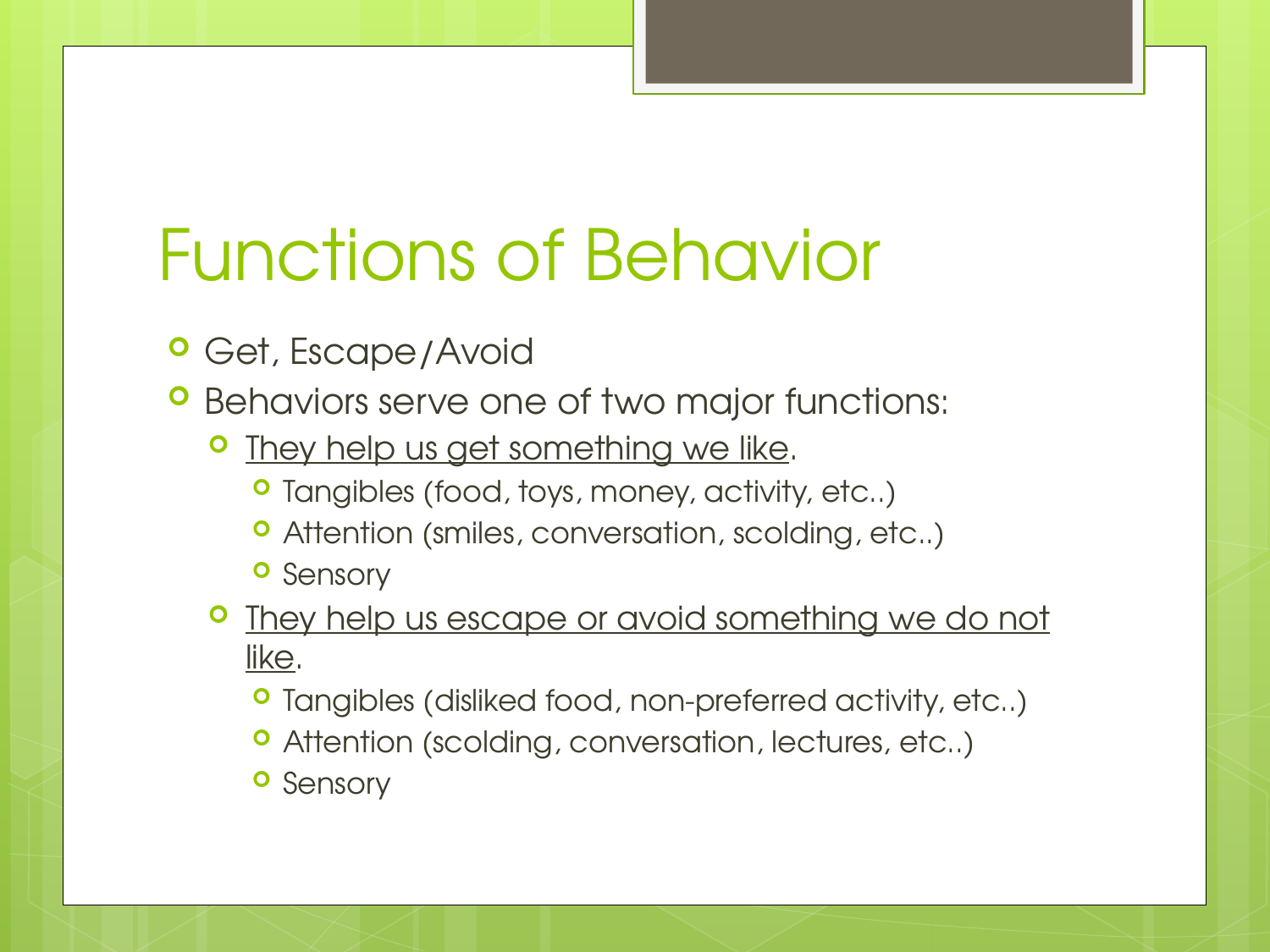

# Functions of Behavior
Get, Escape/Avoid
Behaviors serve one of two major functions:
They help us get something we like.
Tangibles (food, toys, money, activity, etc..)
Attention (smiles, conversation, scolding, etc..)
Sensory
They help us escape or avoid something we do not like.
Tangibles (disliked food, non-preferred activity, etc..)
Attention (scolding, conversation, lectures, etc..)
Sensory